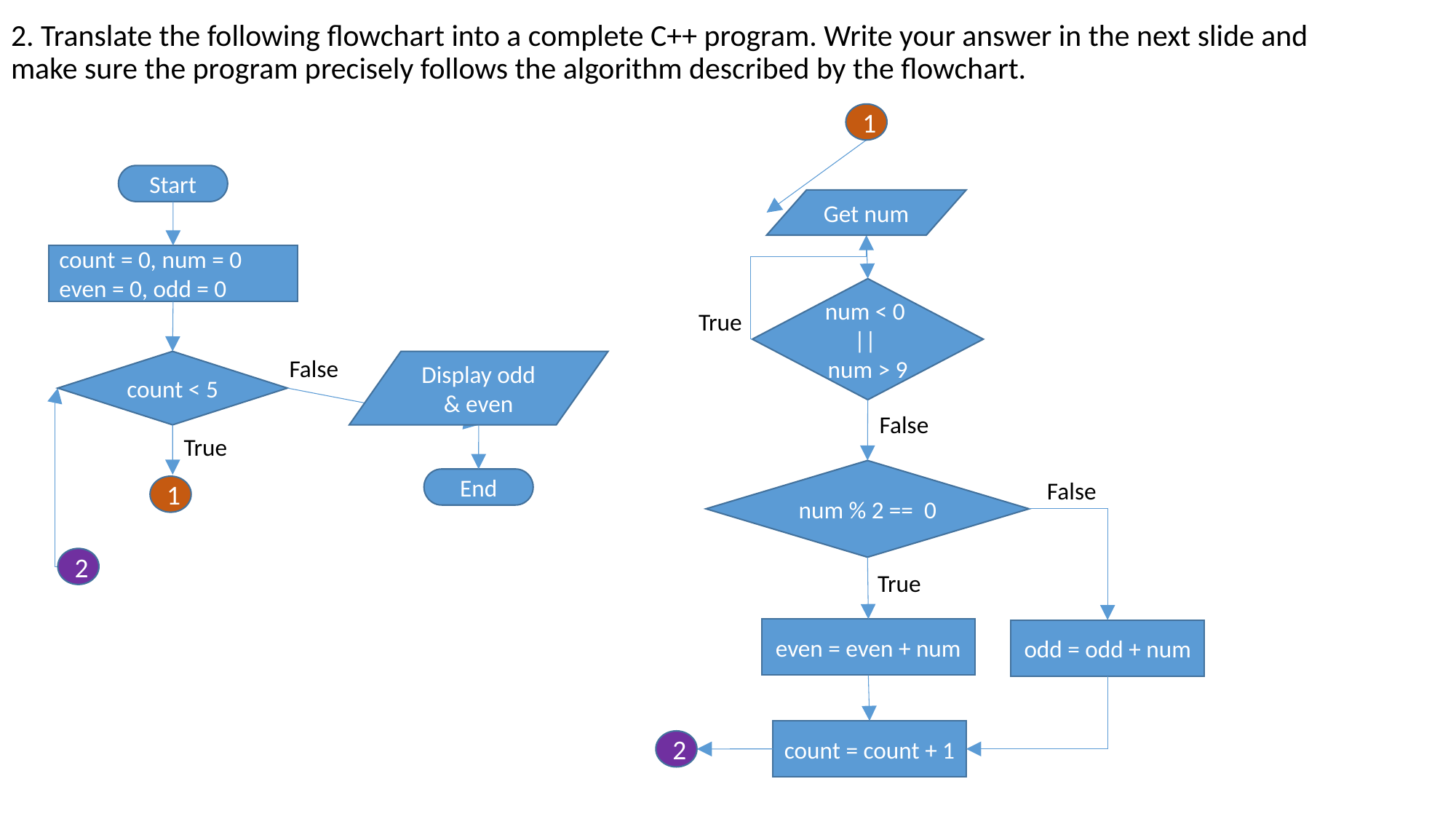

# 2. Translate the following flowchart into a complete C++ program. Write your answer in the next slide and make sure the program precisely follows the algorithm described by the flowchart.
1
Start
Get num
count = 0, num = 0
even = 0, odd = 0
num < 0
||
num > 9
True
False
Display odd & even
count < 5
False
True
num % 2 ==  0
End
False
1
2
True
even = even + num
odd = odd + num
count = count + 1
2